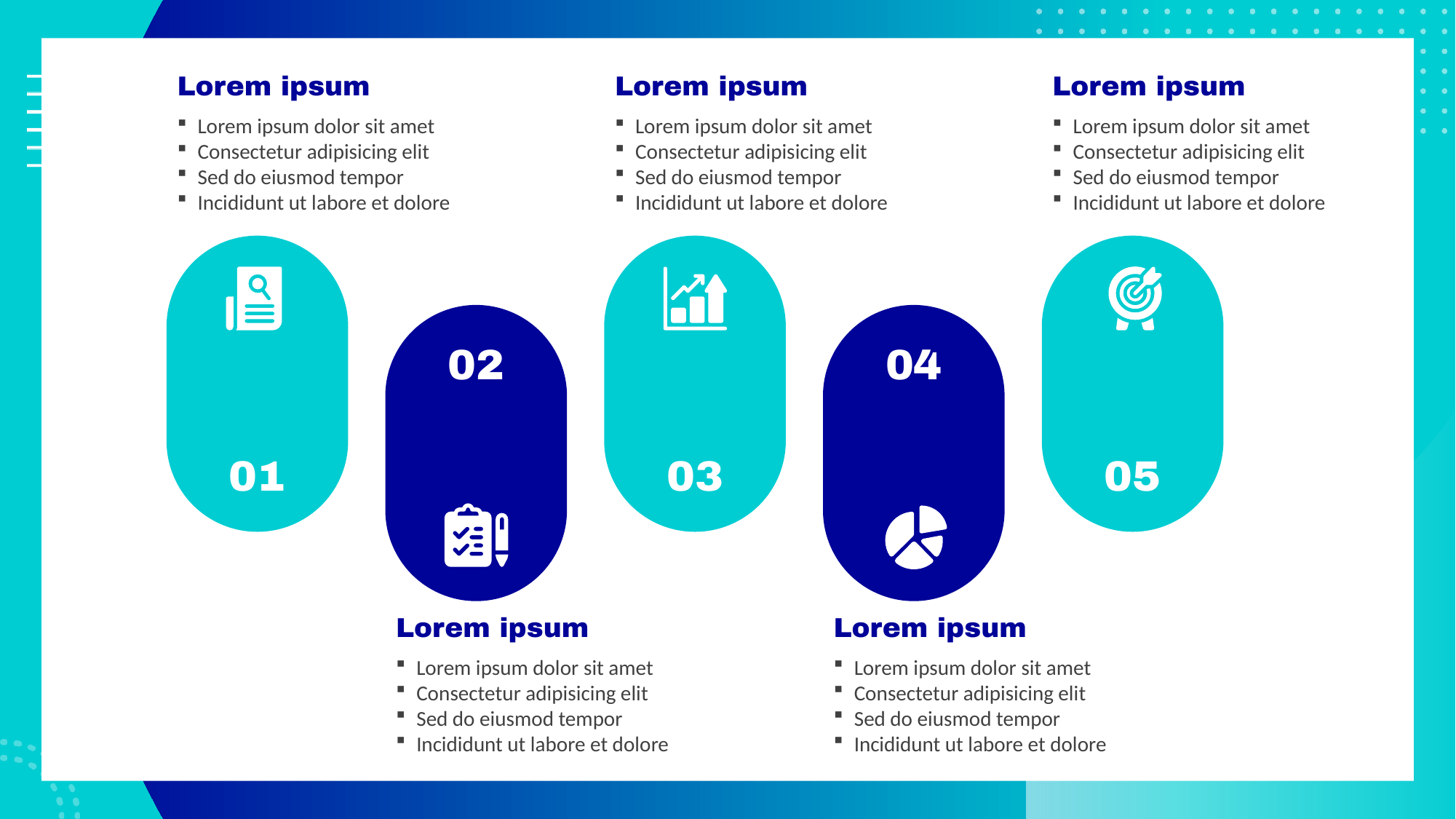

Lorem ipsum
Lorem ipsum
Lorem ipsum
Lorem ipsum dolor sit amet
Consectetur adipisicing elit
Sed do eiusmod tempor
Incididunt ut labore et dolore
Lorem ipsum dolor sit amet
Consectetur adipisicing elit
Sed do eiusmod tempor
Incididunt ut labore et dolore
Lorem ipsum dolor sit amet
Consectetur adipisicing elit
Sed do eiusmod tempor
Incididunt ut labore et dolore
01
03
05

02
04

Lorem ipsum
Lorem ipsum
Lorem ipsum dolor sit amet
Consectetur adipisicing elit
Sed do eiusmod tempor
Incididunt ut labore et dolore
Lorem ipsum dolor sit amet
Consectetur adipisicing elit
Sed do eiusmod tempor
Incididunt ut labore et dolore